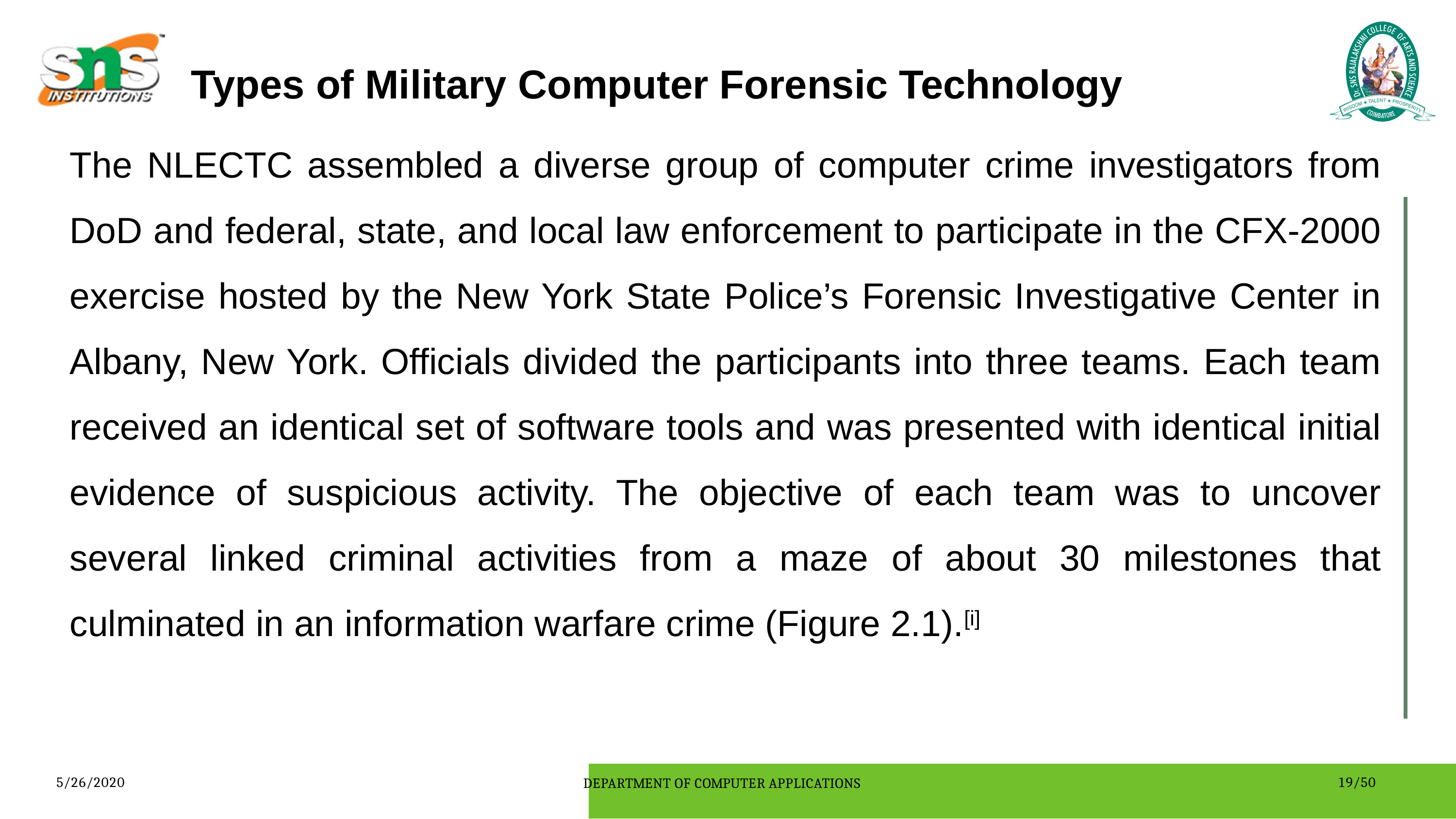

Types of Military Computer Forensic Technology
The NLECTC assembled a diverse group of computer crime investigators from DoD and federal, state, and local law enforcement to participate in the CFX-2000 exercise hosted by the New York State Police’s Forensic Investigative Center in Albany, New York. Officials divided the participants into three teams. Each team received an identical set of software tools and was presented with identical initial evidence of suspicious activity. The objective of each team was to uncover several linked criminal activities from a maze of about 30 milestones that culminated in an information warfare crime (Figure 2.1).[i]

5/26/2020
DEPARTMENT OF COMPUTER APPLICATIONS
19/50